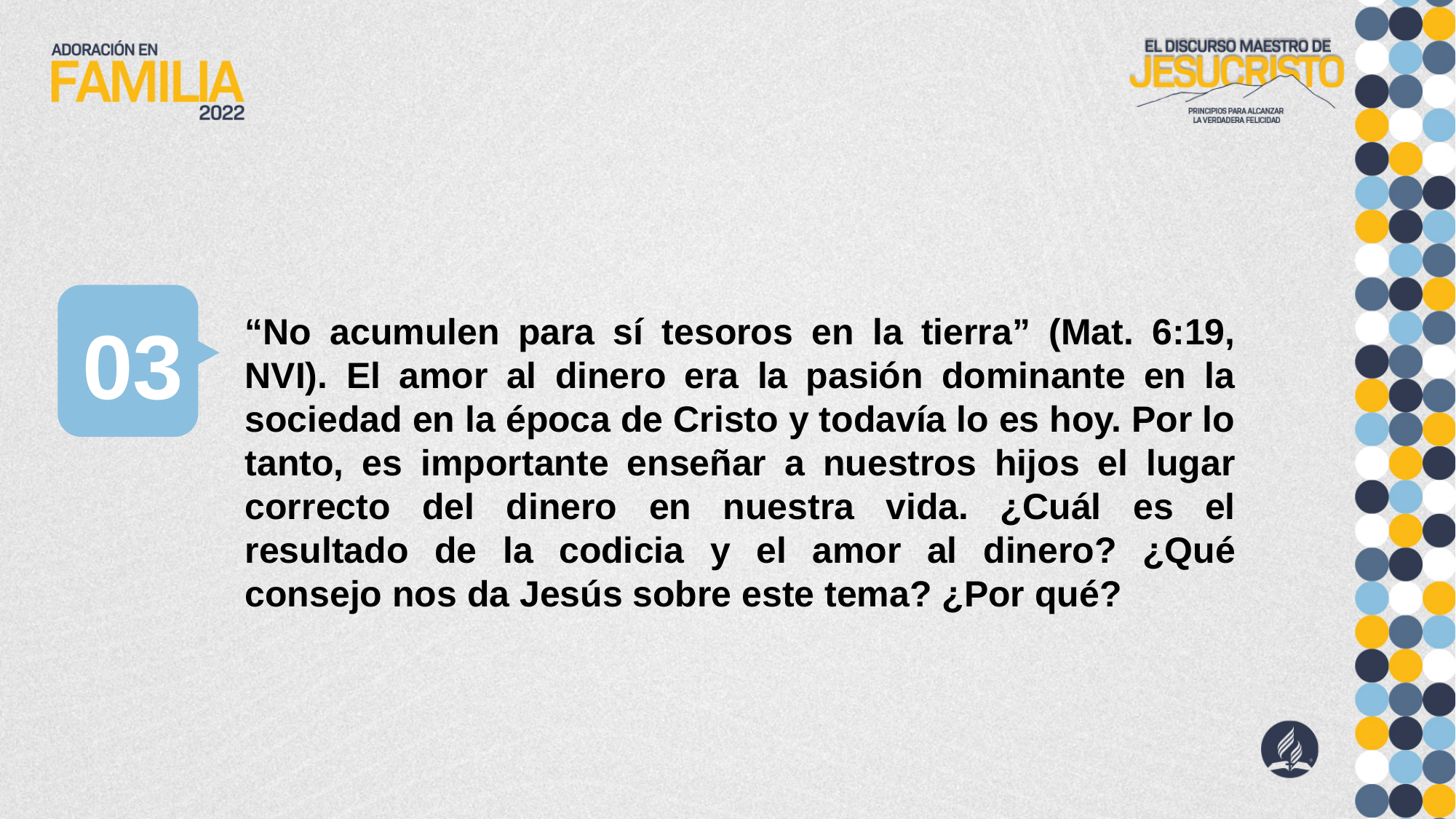

03
“No acumulen para sí tesoros en la tierra” (Mat. 6:19, NVI). El amor al dinero era la pasión dominante en la sociedad en la época de Cristo y todavía lo es hoy. Por lo tanto, es importante enseñar a nuestros hijos el lugar correcto del dinero en nuestra vida. ¿Cuál es el resultado de la codicia y el amor al dinero? ¿Qué consejo nos da Jesús sobre este tema? ¿Por qué?